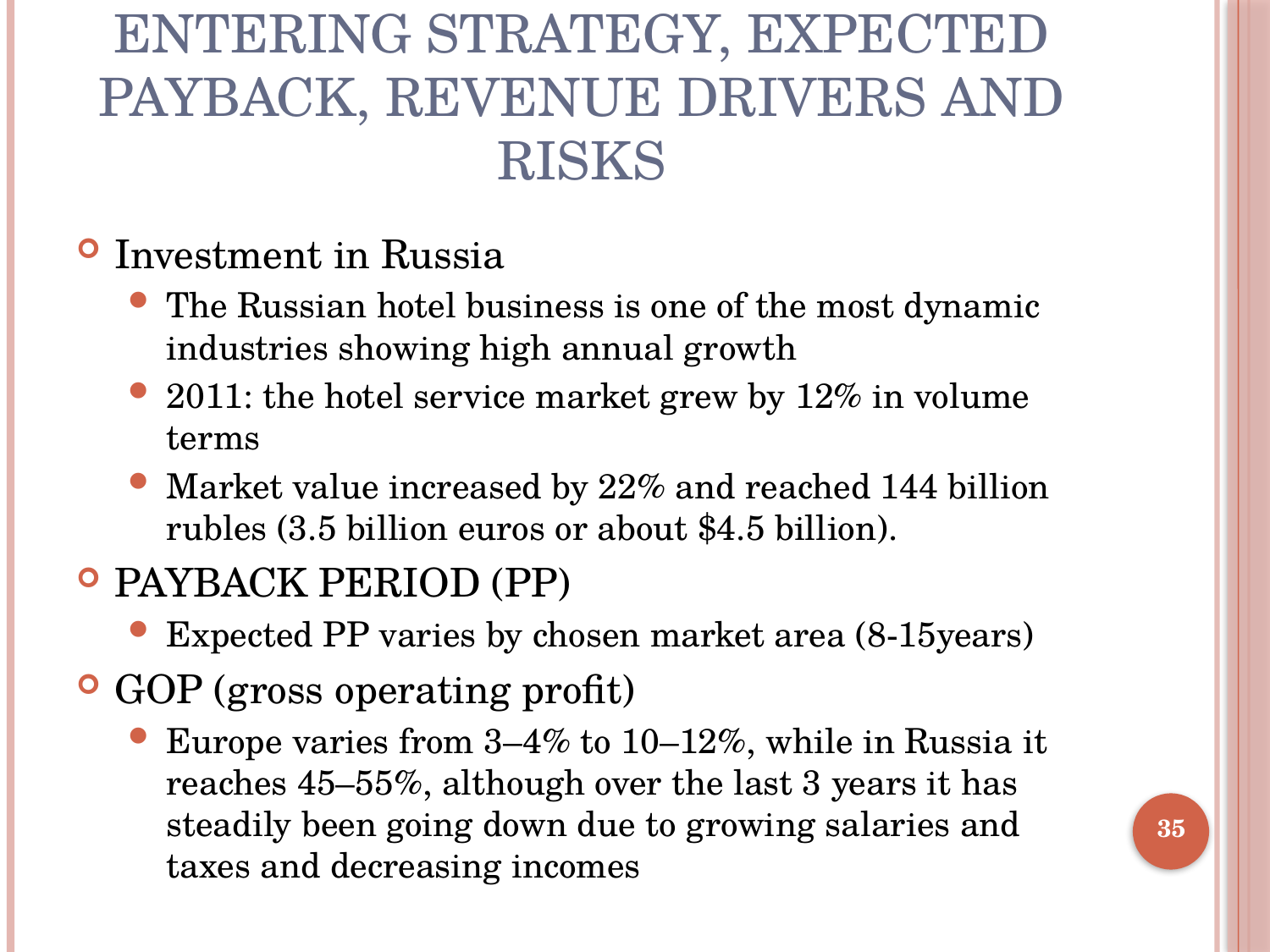

# Entering strategy, expected payback, revenue drivers and risks
Investment in Russia
The Russian hotel business is one of the most dynamic industries showing high annual growth
2011: the hotel service market grew by 12% in volume terms
Market value increased by 22% and reached 144 billion rubles (3.5 billion euros or about $4.5 billion).
PAYBACK PERIOD (PP)
Expected PP varies by chosen market area (8-15years)
GOP (gross operating profit)
Europe varies from 3–4% to 10–12%, while in Russia it reaches 45–55%, although over the last 3 years it has steadily been going down due to growing salaries and taxes and decreasing incomes

35